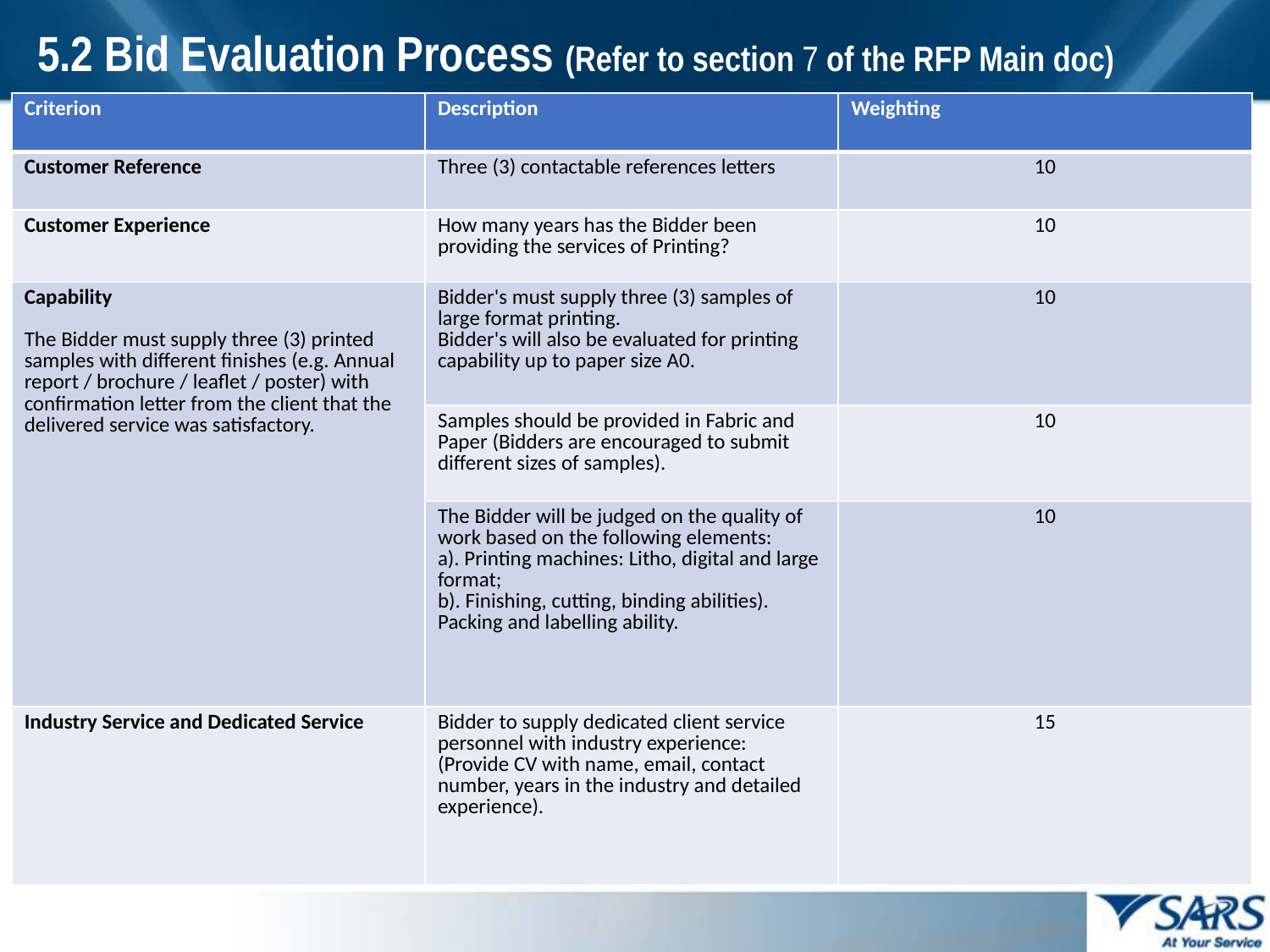

# 5.2 Bid Evaluation Process (Refer to section 7 of the RFP Main doc)
| Criterion | Description | Weighting |
| --- | --- | --- |
| Customer Reference | Three (3) contactable references letters | 10 |
| Customer Experience | How many years has the Bidder been providing the services of Printing? | 10 |
| Capability The Bidder must supply three (3) printed samples with different finishes (e.g. Annual report / brochure / leaflet / poster) with confirmation letter from the client that the delivered service was satisfactory. | Bidder's must supply three (3) samples of large format printing. Bidder's will also be evaluated for printing capability up to paper size A0. | 10 |
|  | Samples should be provided in Fabric and Paper (Bidders are encouraged to submit different sizes of samples). | 10 |
|  | The Bidder will be judged on the quality of work based on the following elements: a). Printing machines: Litho, digital and large format; b). Finishing, cutting, binding abilities). Packing and labelling ability. | 10 |
| Industry Service and Dedicated Service | Bidder to supply dedicated client service personnel with industry experience: (Provide CV with name, email, contact number, years in the industry and detailed experience). | 15 |